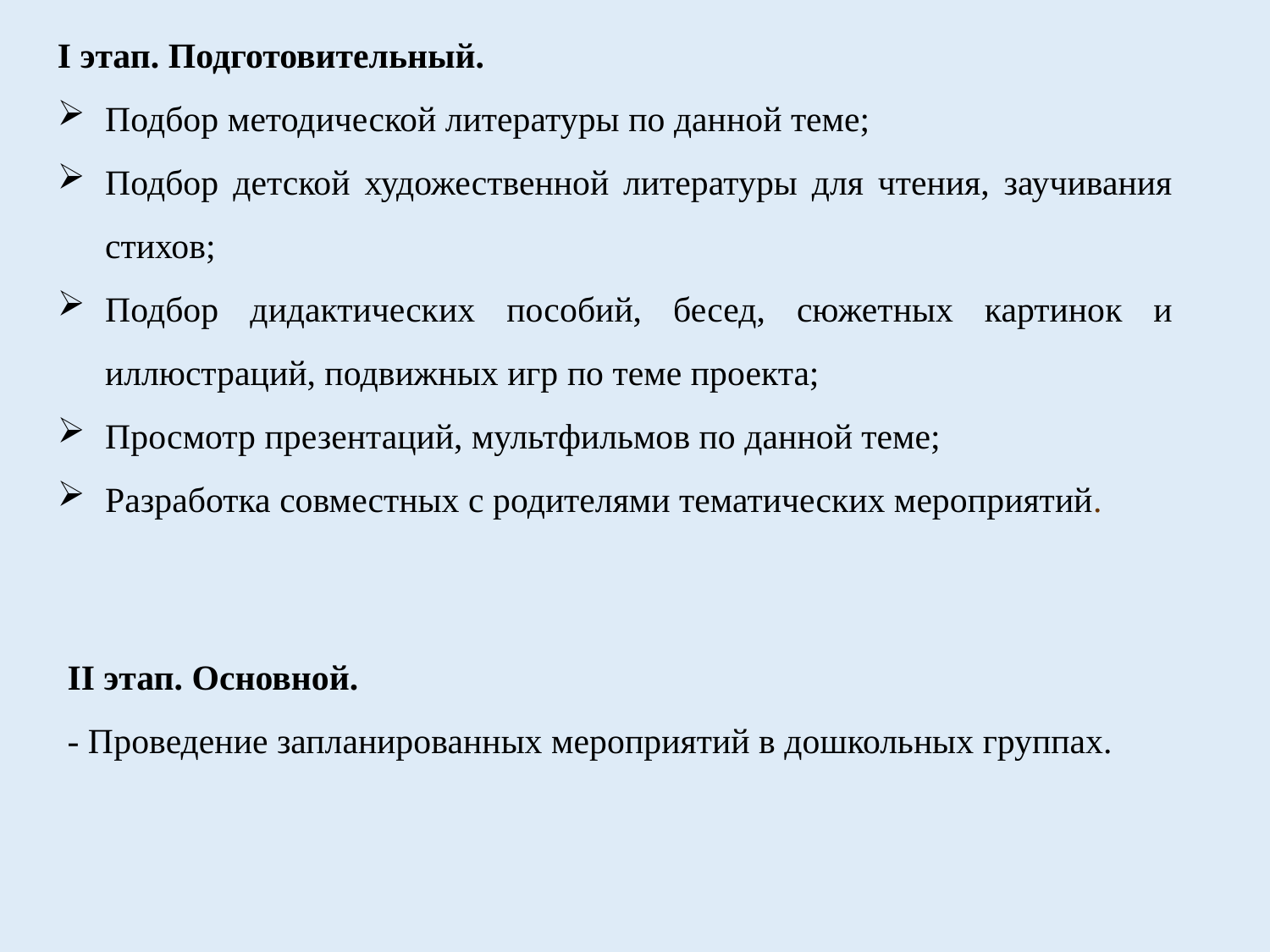

I этап. Подготовительный.
Подбор методической литературы по данной теме;
Подбор детской художественной литературы для чтения, заучивания стихов;
Подбор дидактических пособий, бесед, сюжетных картинок и иллюстраций, подвижных игр по теме проекта;
Просмотр презентаций, мультфильмов по данной теме;
Разработка совместных с родителями тематических мероприятий.

II этап. Основной.
- Проведение запланированных мероприятий в дошкольных группах.